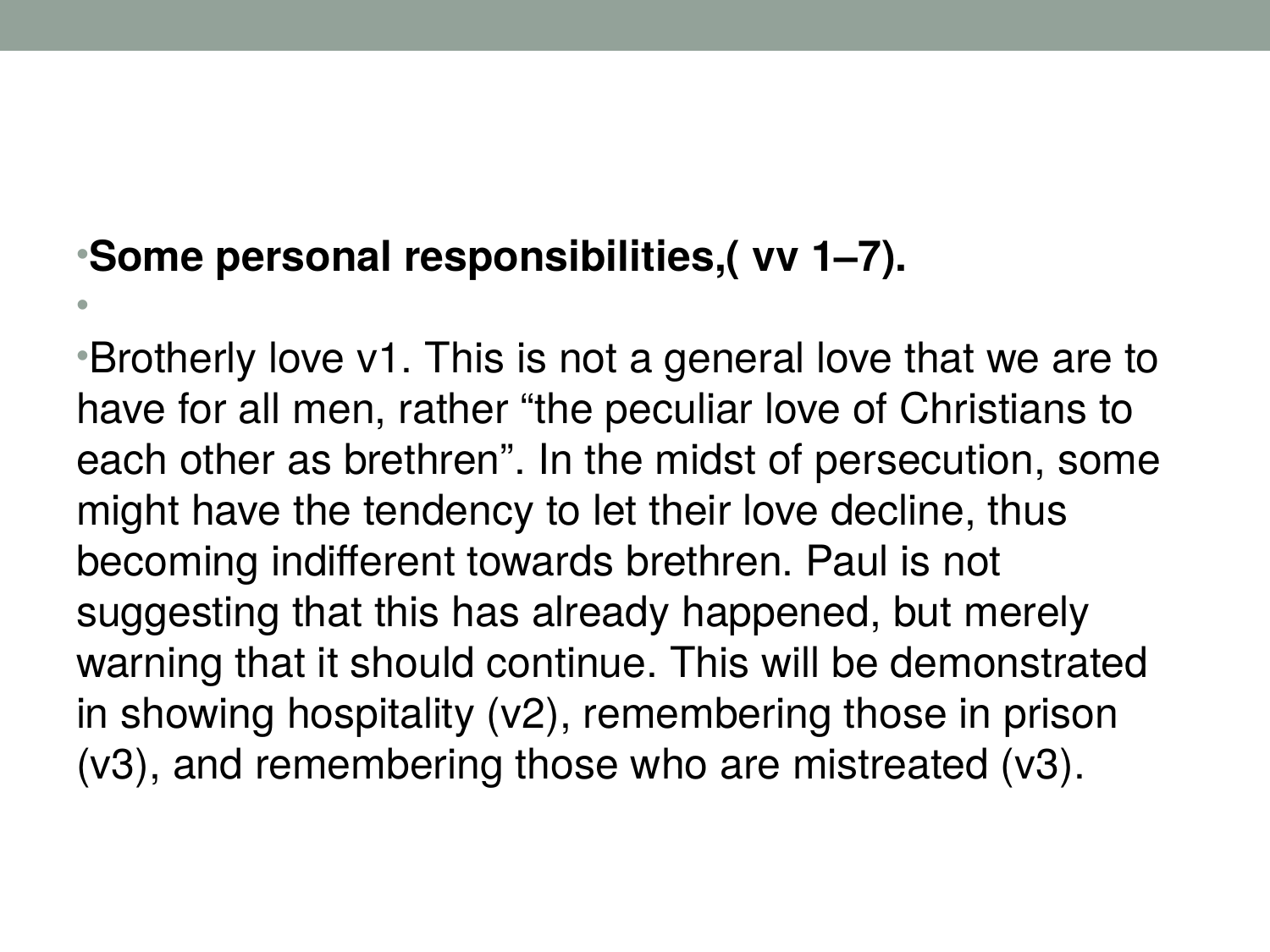

#
Some personal responsibilities,( vv 1–7).

Brotherly love v1. This is not a general love that we are to have for all men, rather “the peculiar love of Christians to each other as brethren”. In the midst of persecution, some might have the tendency to let their love decline, thus becoming indifferent towards brethren. Paul is not suggesting that this has already happened, but merely warning that it should continue. This will be demonstrated in showing hospitality (v2), remembering those in prison (v3), and remembering those who are mistreated (v3).